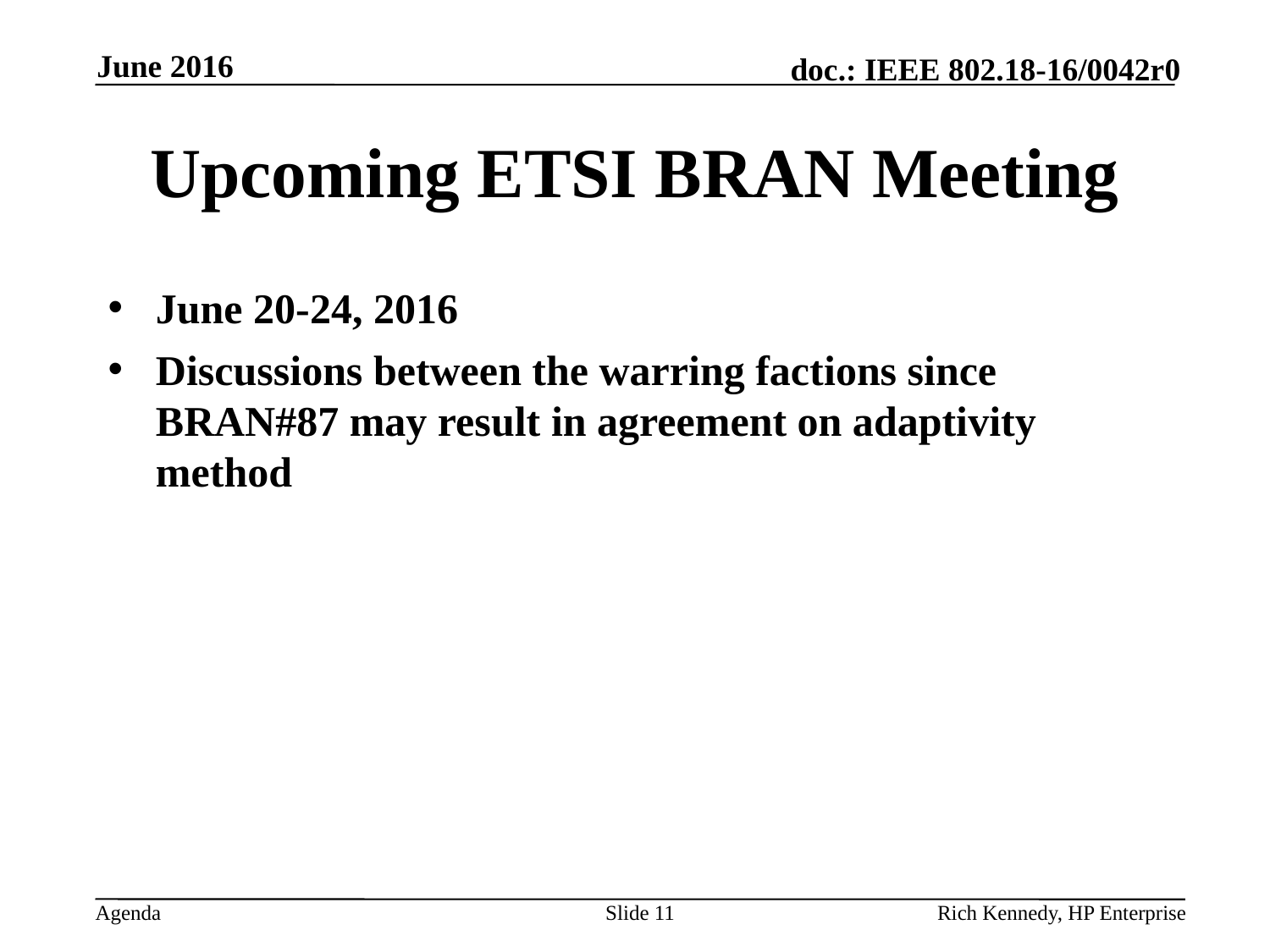

June 2016
# Upcoming ETSI BRAN Meeting
June 20-24, 2016
Discussions between the warring factions since BRAN#87 may result in agreement on adaptivity method

Slide 11
Rich Kennedy, HP Enterprise